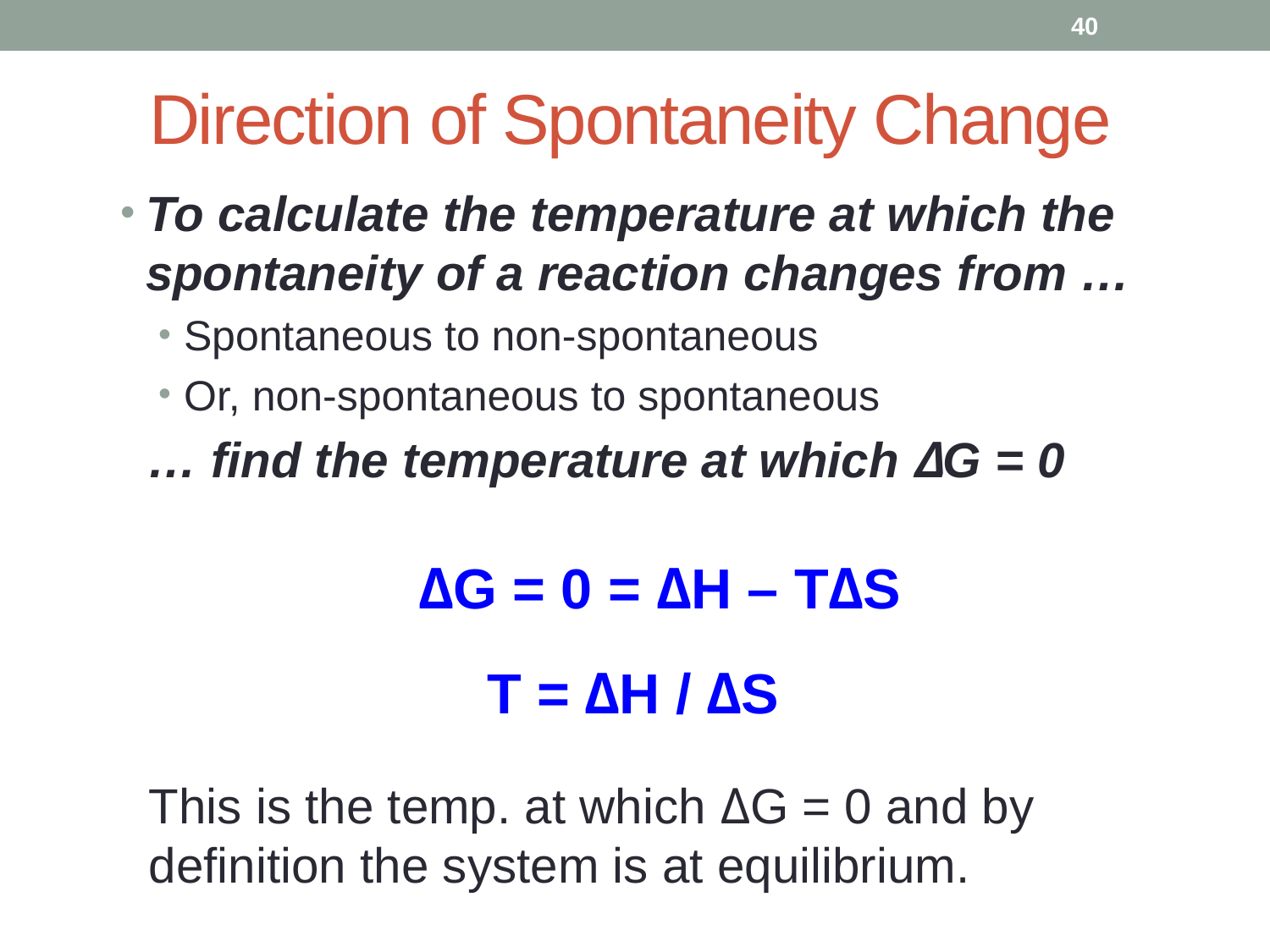

40
# Direction of Spontaneity Change
To calculate the temperature at which the spontaneity of a reaction changes from …
Spontaneous to non-spontaneous
Or, non-spontaneous to spontaneous
  … find the temperature at which ΔG = 0
ΔG = 0 = ΔH – TΔS

T = ΔH / ΔS

This is the temp. at which ΔG = 0 and by definition the system is at equilibrium.